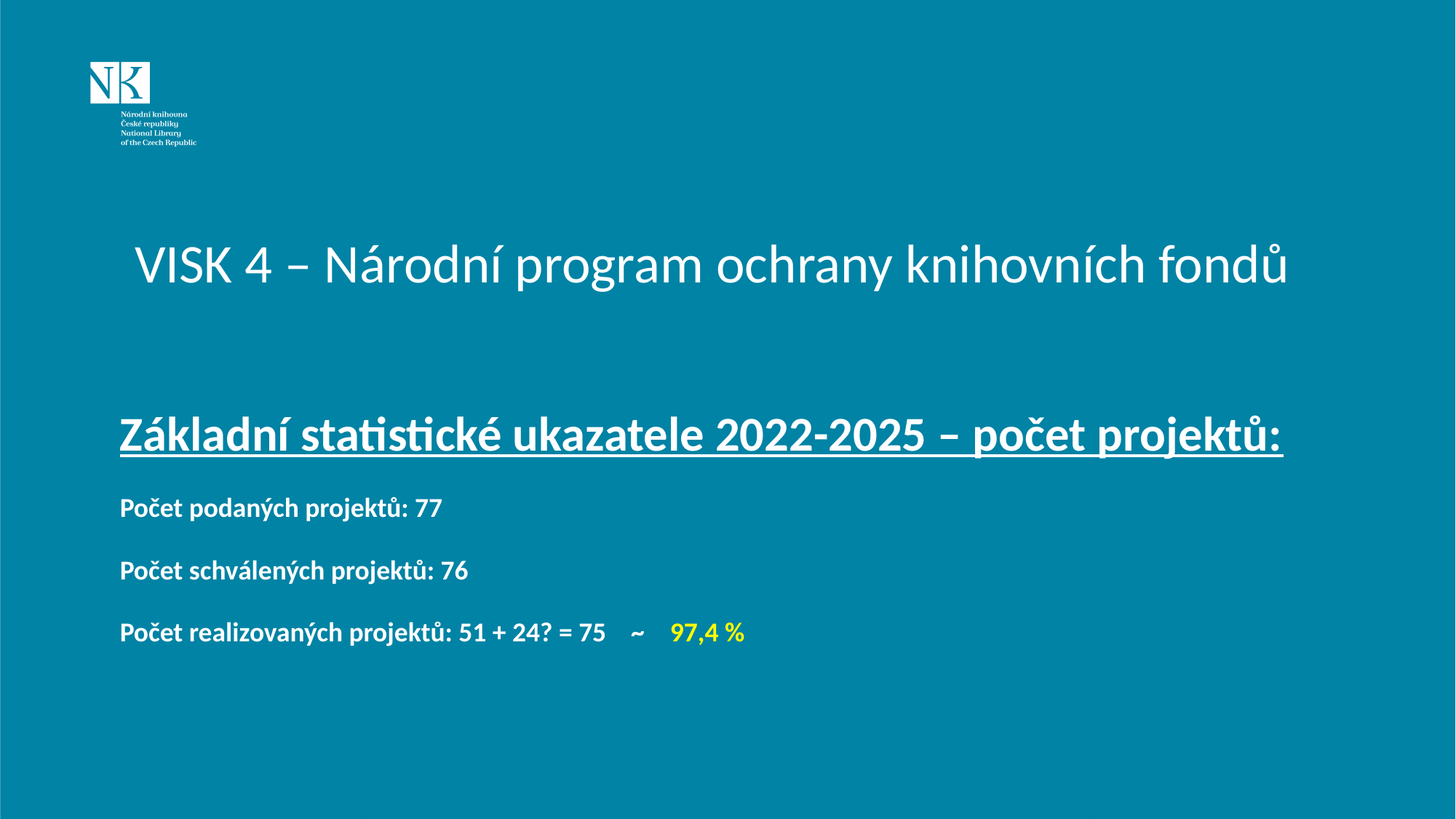

VISK 4 – Národní program ochrany knihovních fondů

Základní statistické ukazatele 2022-2025 – počet projektů:
Počet podaných projektů: 77
Počet schválených projektů: 76
Počet realizovaných projektů: 51 + 24? = 75    ~    97,4 %